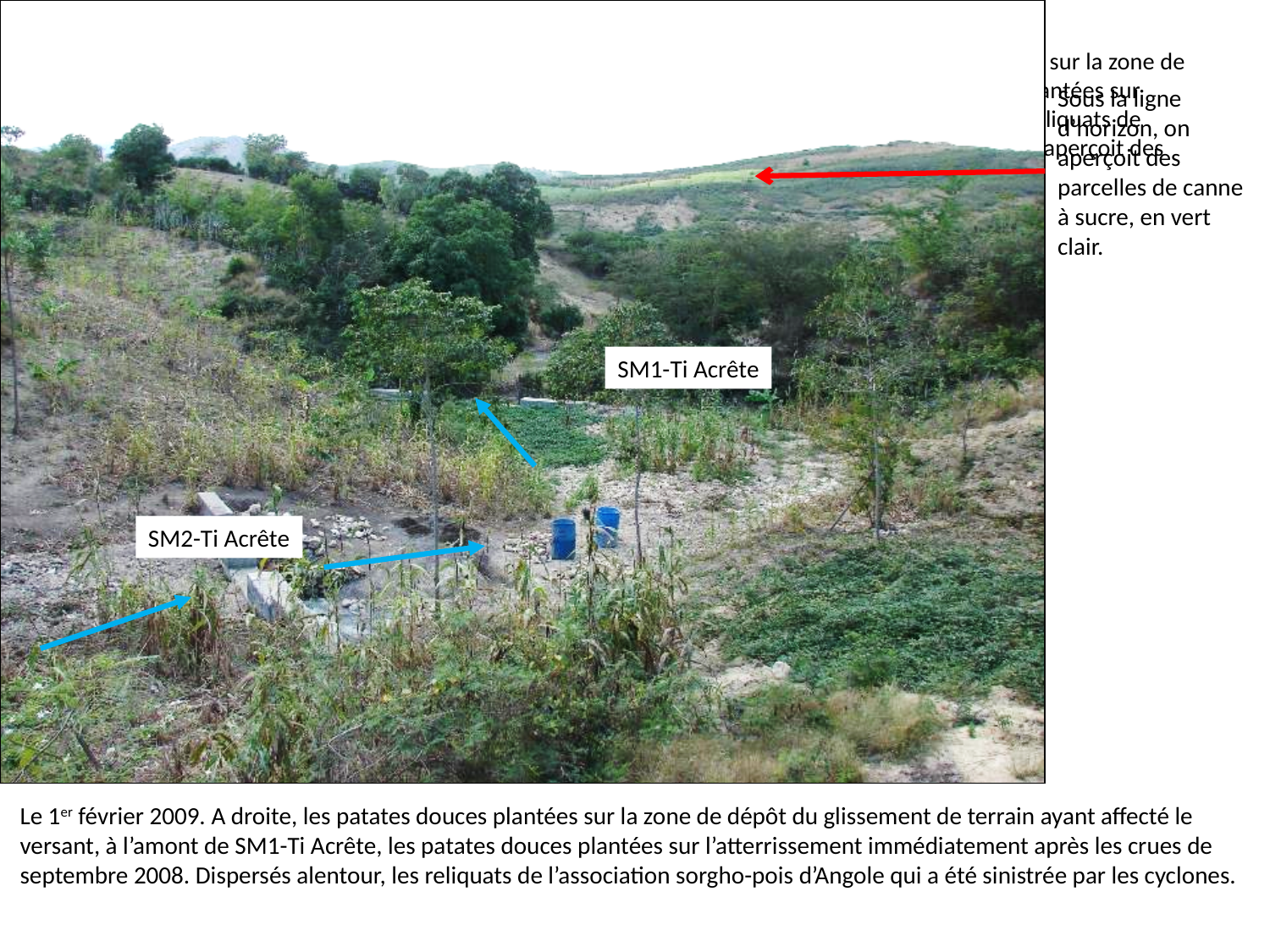

# Le 1er février 2009. Les seuils S2 (1er plan) et S1, vu vers l’aval. A droite, les patates douces plantées sur la zone de dépôt du glissement de terrain ayant affecté le versant, à l’amont de S1, les patates douces plantées sur l’atterrissement immédiatement après les crues de septembre 2008. Dispersés alentour, les reliquats de l’association sorgho-pois d’Angole qui a été sinistrée par les cyclones. Sous la ligne d’horizon, on aperçoit des parcelles de canne à sucre en vert clair.
Sous la ligne d’horizon, on aperçoit des parcelles de canne à sucre, en vert clair.
SM1-Ti Acrête
SM2-Ti Acrête
Le 1er février 2009. A droite, les patates douces plantées sur la zone de dépôt du glissement de terrain ayant affecté le versant, à l’amont de SM1-Ti Acrête, les patates douces plantées sur l’atterrissement immédiatement après les crues de septembre 2008. Dispersés alentour, les reliquats de l’association sorgho-pois d’Angole qui a été sinistrée par les cyclones.